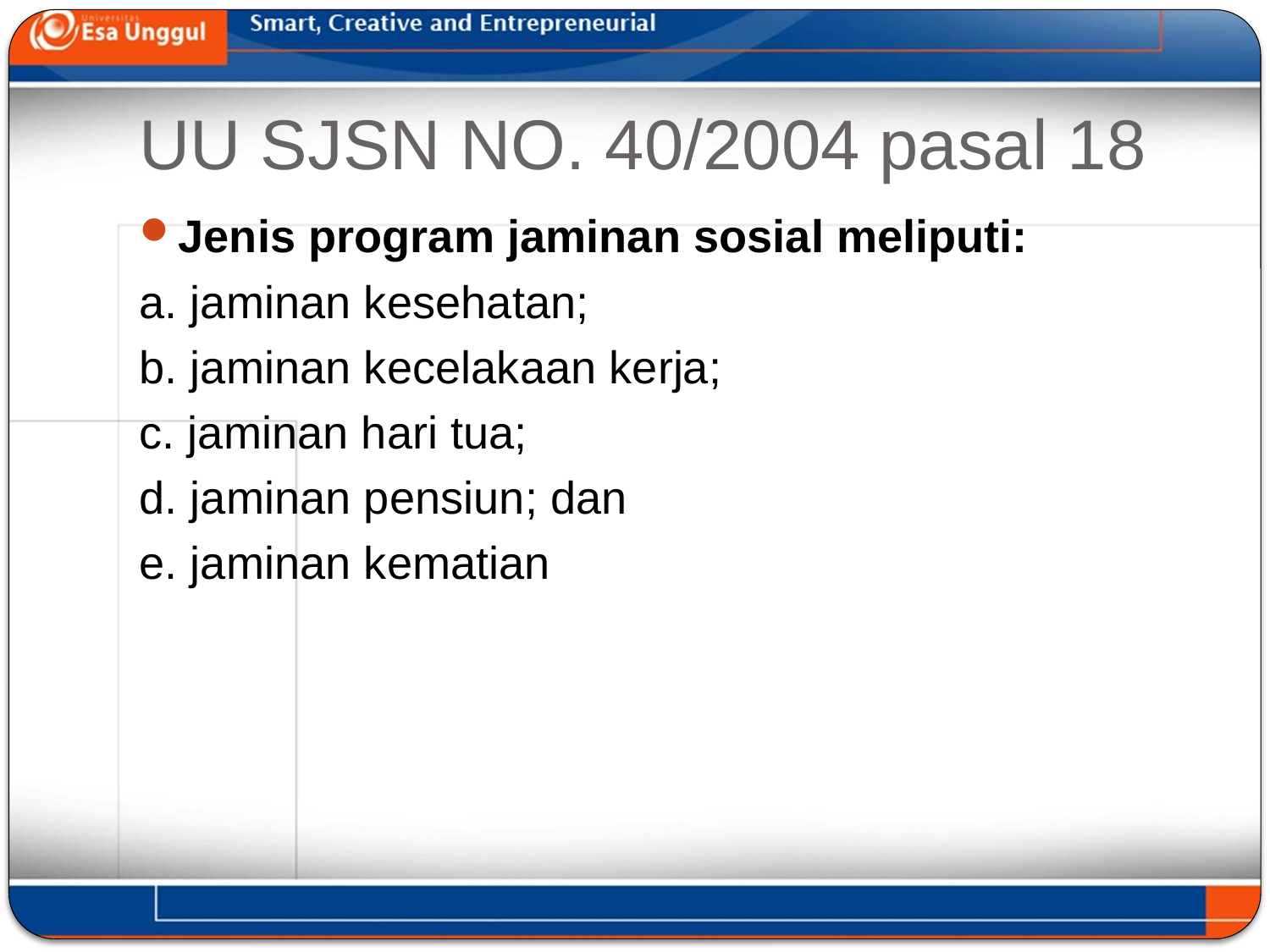

# UU SJSN NO. 40/2004 pasal 18
Jenis program jaminan sosial meliputi:
a. jaminan kesehatan;
b. jaminan kecelakaan kerja;
c. jaminan hari tua;
d. jaminan pensiun; dan
e. jaminan kematian